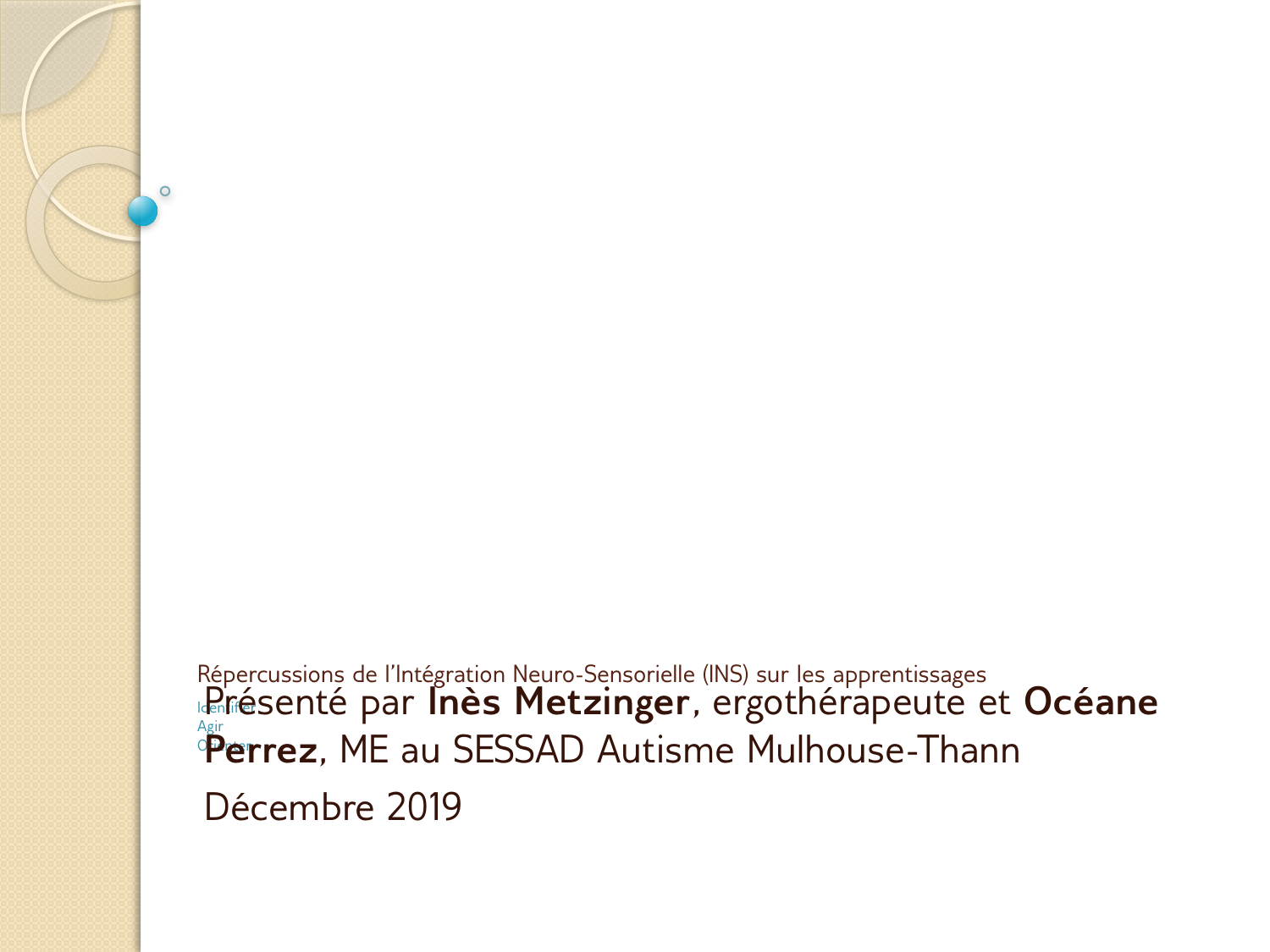

# Répercussions de l’Intégration Neuro-Sensorielle (INS) sur les apprentissages . Identifier Agir Orienter
Présenté par Inès Metzinger, ergothérapeute et Océane Perrez, ME au SESSAD Autisme Mulhouse-Thann
Décembre 2019